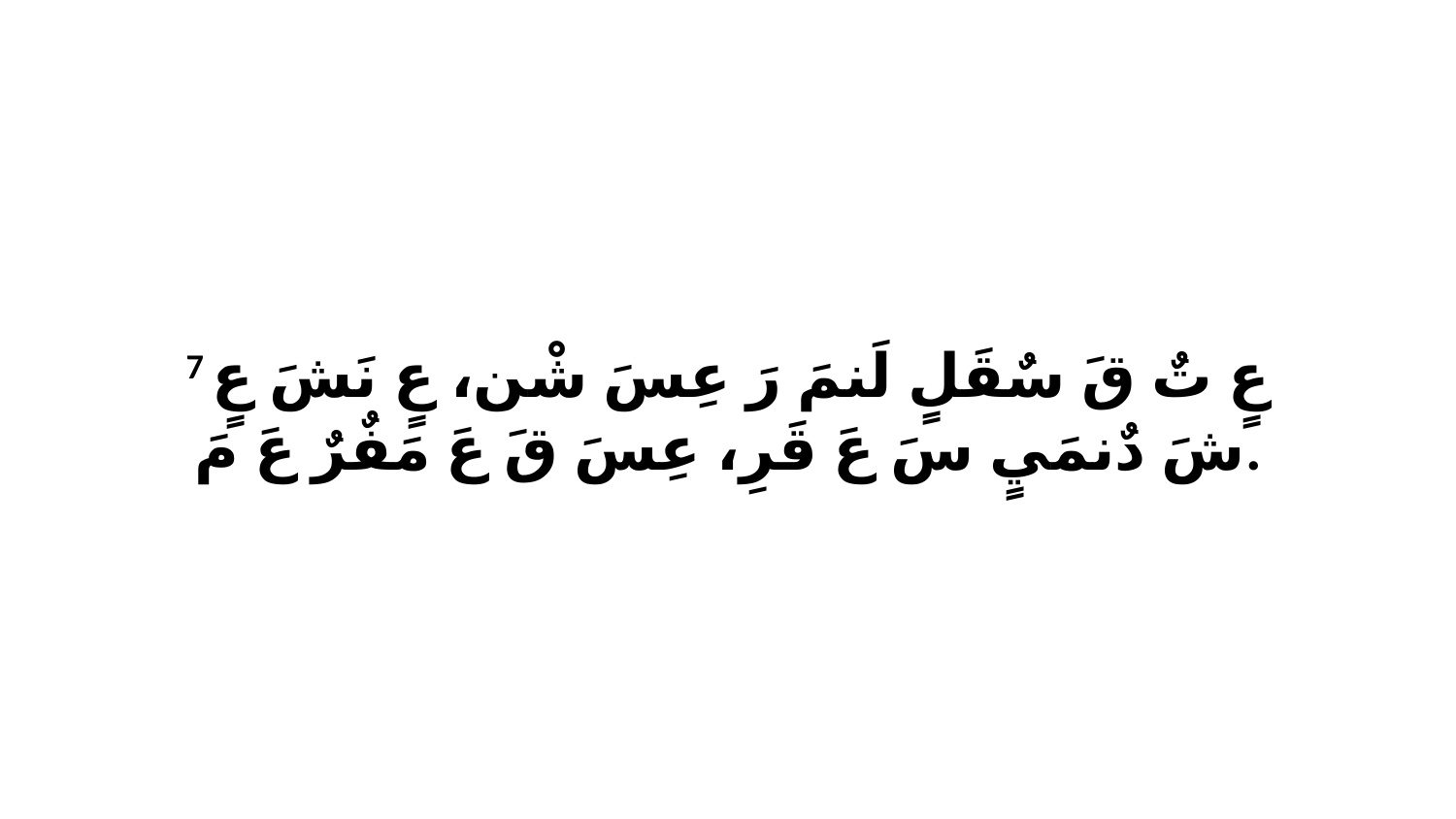

7 عٍ تٌ قَ سٌقَلٍ لَنمَ رَ عِسَ شْن، عٍ نَشَ عٍ شَ دٌنمَيٍ سَ عَ قَرِ، عِسَ قَ عَ مَفٌرٌ عَ مَ.